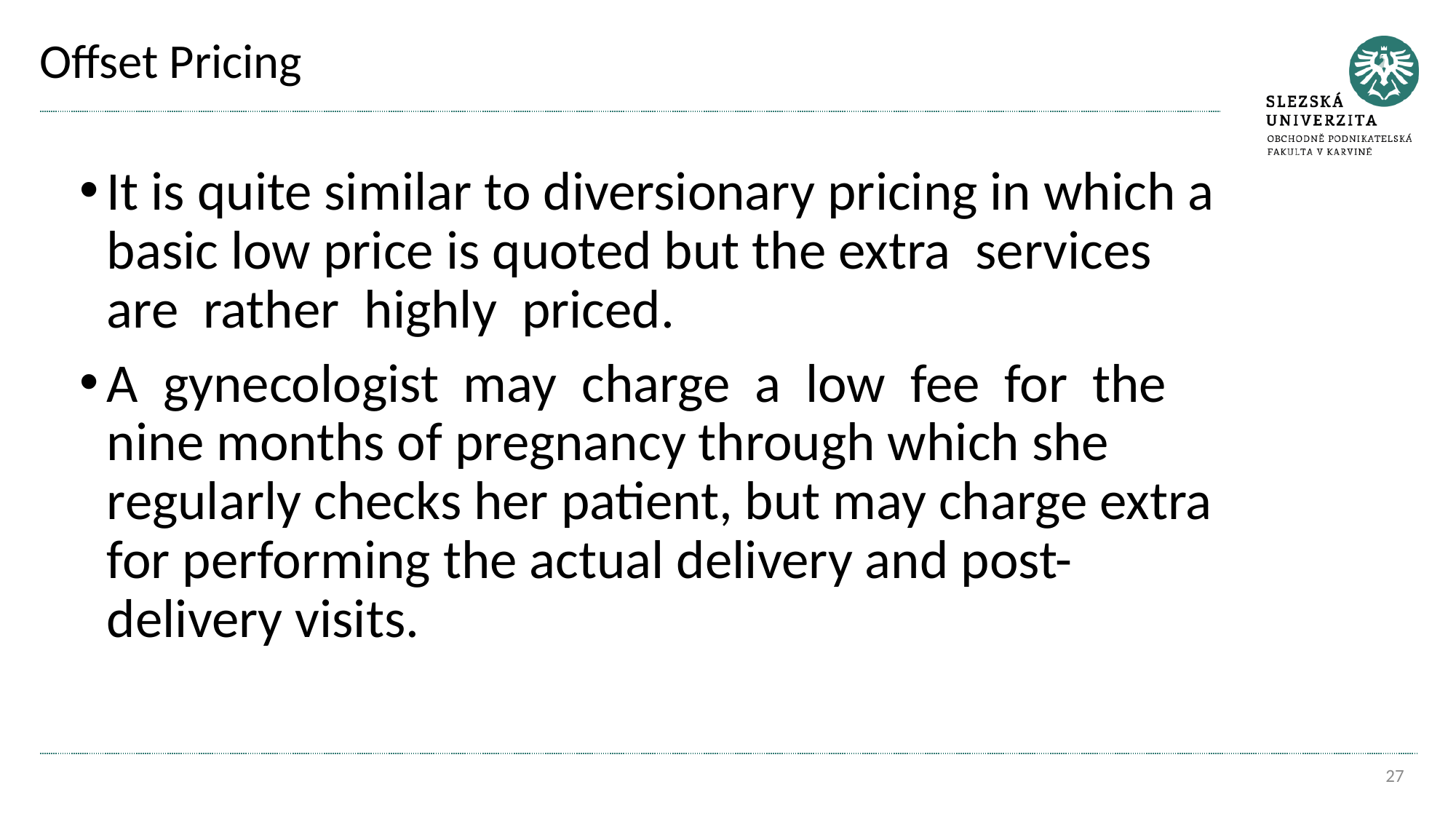

# Offset Pricing
It is quite similar to diversionary pricing in which a basic low price is quoted but the extra  services  are  rather  highly  priced.
A  gynecologist  may  charge  a  low  fee  for  the  nine months of pregnancy through which she regularly checks her patient, but may charge extra for performing the actual delivery and post-delivery visits.
27